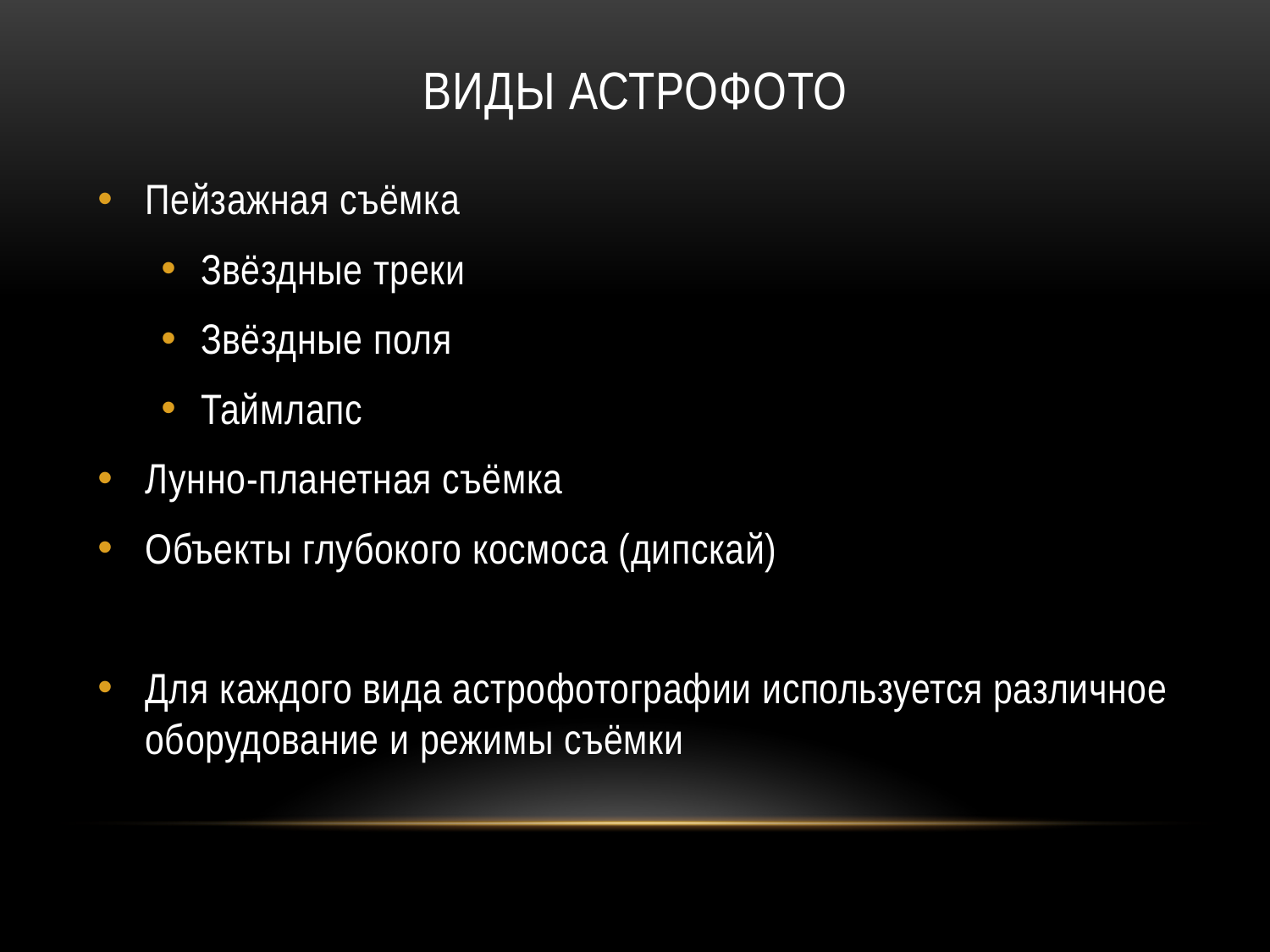

# Виды астрофото
Пейзажная съёмка
Звёздные треки
Звёздные поля
Таймлапс
Лунно-планетная съёмка
Объекты глубокого космоса (дипскай)

Для каждого вида астрофотографии используется различное оборудование и режимы съёмки